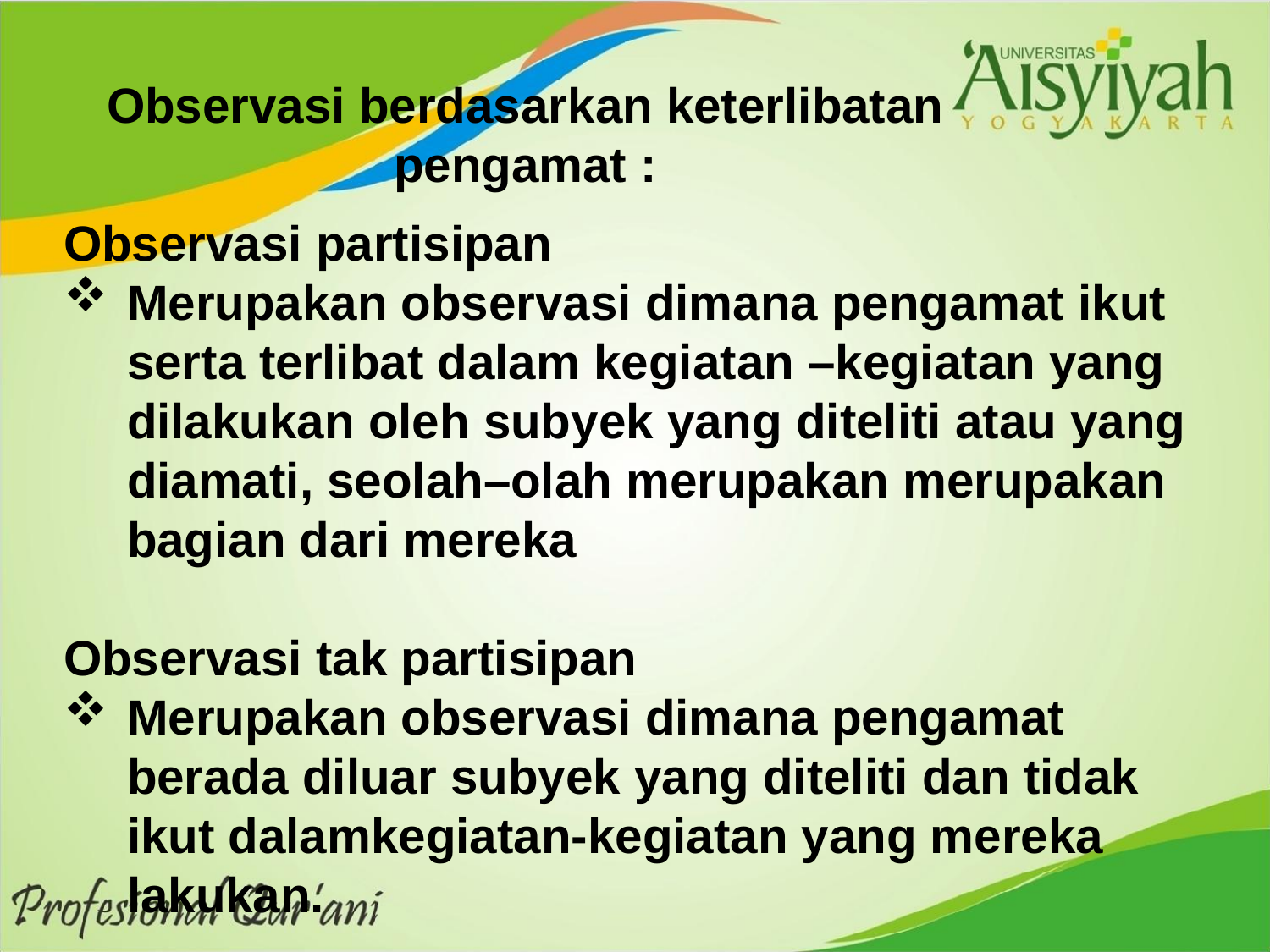

# Observasi berdasarkan keterlibatan pengamat :
Observasi partisipan
Merupakan observasi dimana pengamat ikut serta terlibat dalam kegiatan –kegiatan yang dilakukan oleh subyek yang diteliti atau yang diamati, seolah–olah merupakan merupakan bagian dari mereka

Observasi tak partisipan
Merupakan observasi dimana pengamat berada diluar subyek yang diteliti dan tidak ikut dalamkegiatan-kegiatan yang mereka lakukan.